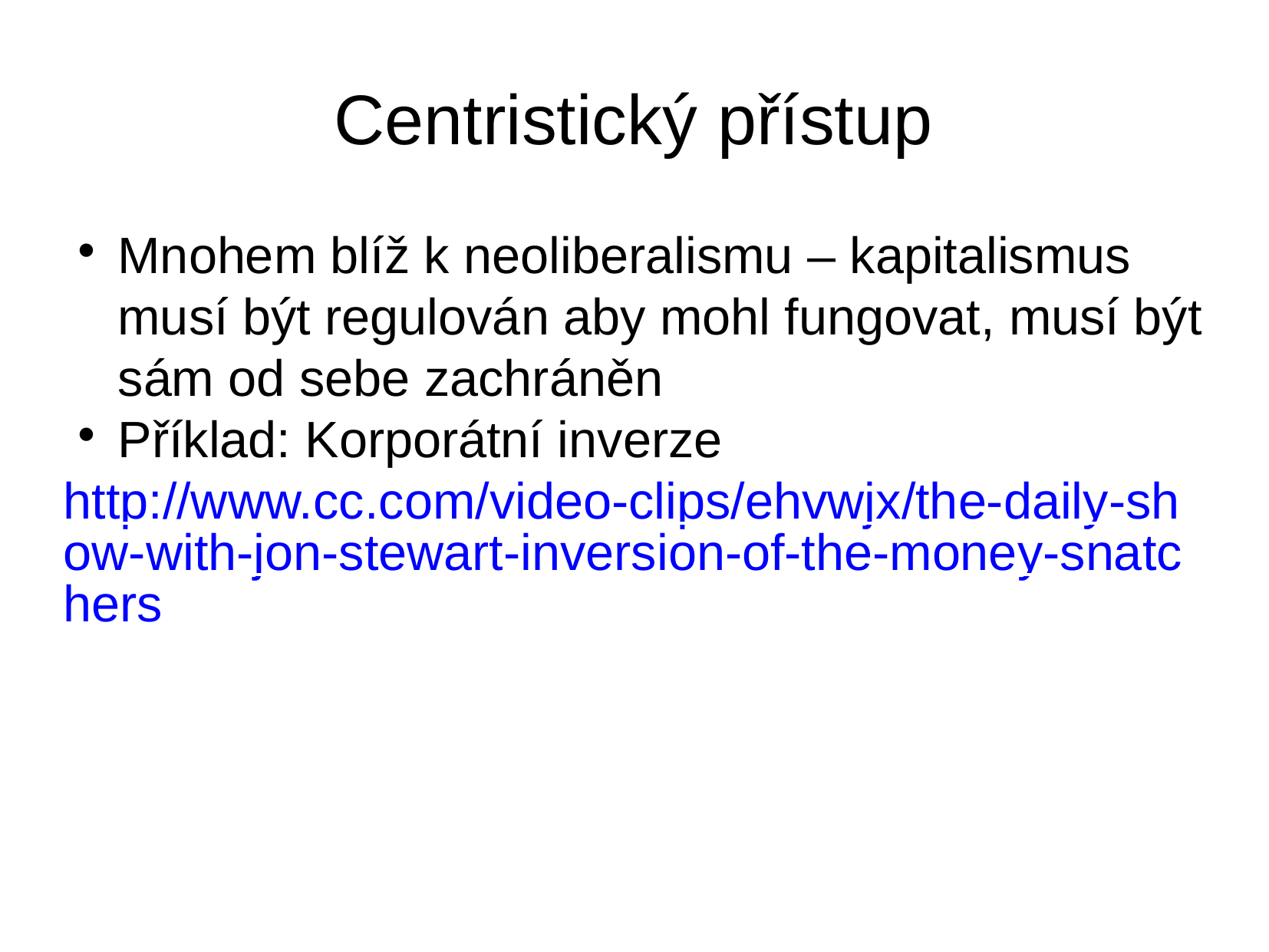

Centristický přístup
Mnohem blíž k neoliberalismu – kapitalismus musí být regulován aby mohl fungovat, musí být sám od sebe zachráněn
Příklad: Korporátní inverze
http://www.cc.com/video-clips/ehvwjx/the-daily-show-with-jon-stewart-inversion-of-the-money-snatchers